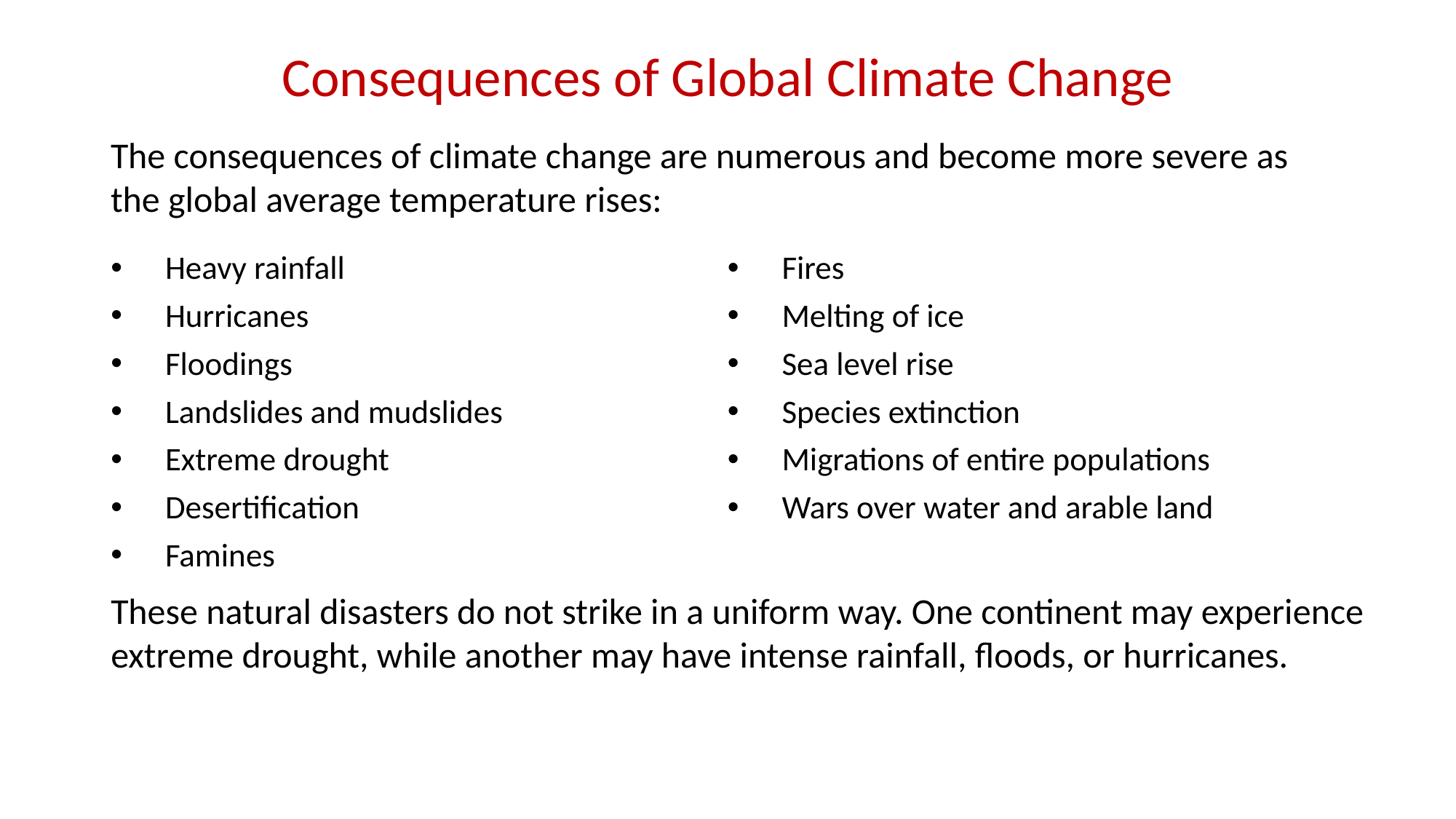

# Consequences of Global Climate Change
The consequences of climate change are numerous and become more severe as the global average temperature rises:
    Heavy rainfall
    Hurricanes
    Floodings
    Landslides and mudslides
    Extreme drought
    Desertification
    Famines
    Fires
    Melting of ice
    Sea level rise
    Species extinction
    Migrations of entire populations
    Wars over water and arable land
These natural disasters do not strike in a uniform way. One continent may experience extreme drought, while another may have intense rainfall, floods, or hurricanes.